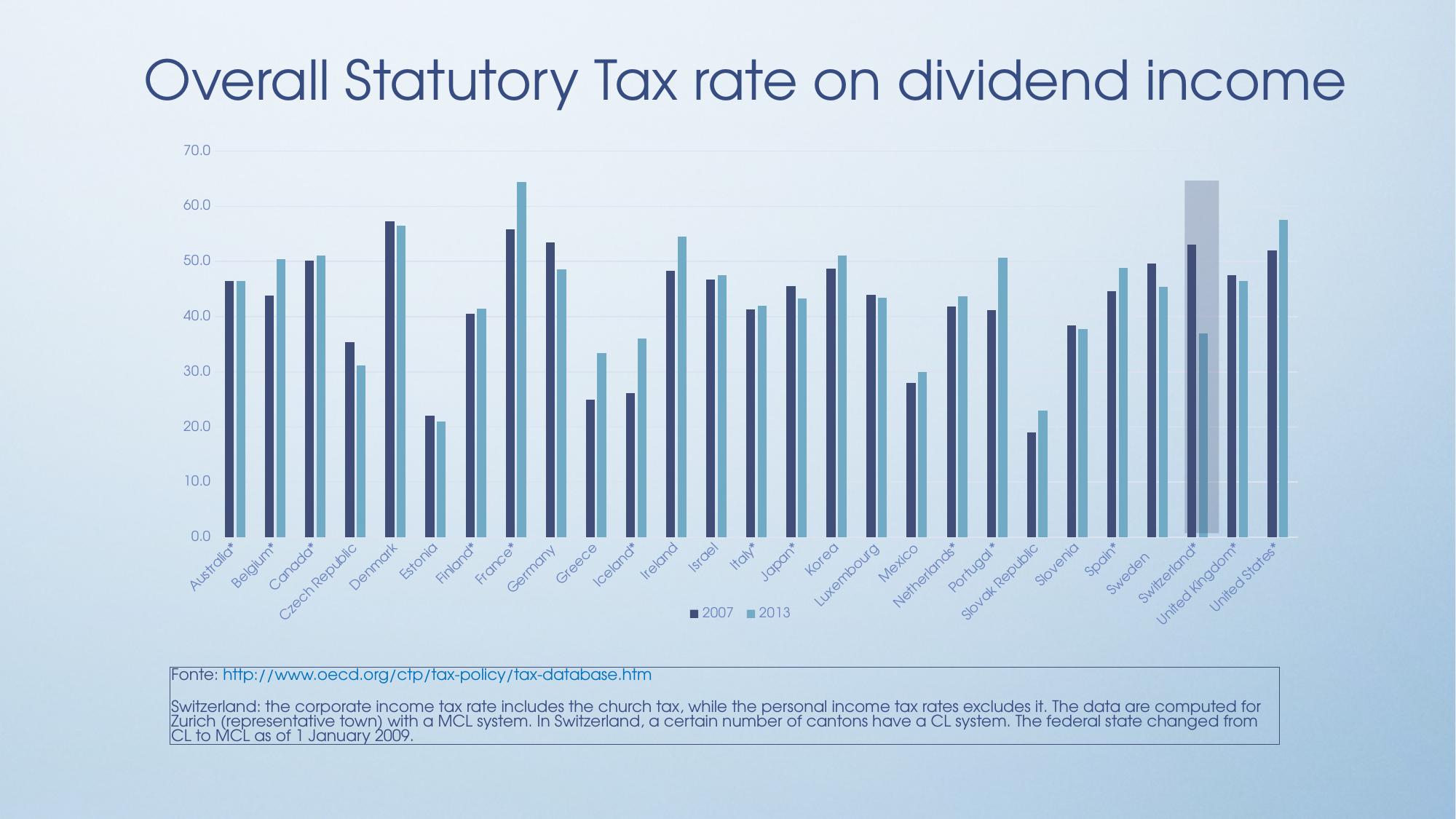

Overall Statutory Tax rate on dividend income

### Chart

| Category | 2007 | 2013 |
|---|---|---|
| Australia* | 46.5 | 46.53603918824353 |
| Belgium* | 43.89150000000001 | 50.49250000000001 |
| Canada* | 50.22414206250001 | 51.11230928399999 |
| Czech Republic | 35.39999999999999 | 31.149999999999995 |
| Denmark | 57.25 | 56.50000000000001 |
| Estonia | 22.0 | 20.999999999999996 |
| Finland* | 40.504 | 41.41199999999999 |
| France* | 55.858276000000004 | 64.38301202900001 |
| Germany  | 53.40392894190871 | 48.59134374999999 |
| Greece | 25.000000000000007 | 33.4 |
| Iceland* | 26.19999999999999 | 36.0 |
| Ireland | 48.375 | 54.50000000000001 |
| Israel | 46.75000000000001 | 47.5 |
| Italy* | 41.375 | 42.00000000000001 |
| Japan* | 45.58599999999999 | 43.291000000000004 |
| Korea | 48.72437500000001 | 51.031684 |
| Luxembourg | 43.954600000000006 | 43.376 |
| Mexico | 27.999999999999996 | 30.000000000000004 |
| Netherlands* | 41.89000000000001 | 43.75000000000001 |
| Portugal * | 41.20000000000001 | 50.67999999999999 |
| Slovak Republic | 18.999999999999996 | 22.999999999999993 |
| Slovenia | 38.4 | 37.75000000000001 |
| Spain* | 44.65 | 48.9 |
| Sweden     | 49.6 | 45.4 |
| Switzerland* | 53.07720389229472 | 36.90703733141567 |
| United Kingdom* | 47.50052500000001 | 46.5283125 |
| United States* | 52.04700000000001 | 57.5728804 |
| Fonte: http://www.oecd.org/ctp/tax-policy/tax-database.htm |
| --- |
| Switzerland: the corporate income tax rate includes the church tax, while the personal income tax rates excludes it. The data are computed for Zurich (representative town) with a MCL system. In Switzerland, a certain number of cantons have a CL system. The federal state changed from CL to MCL as of 1 January 2009. |